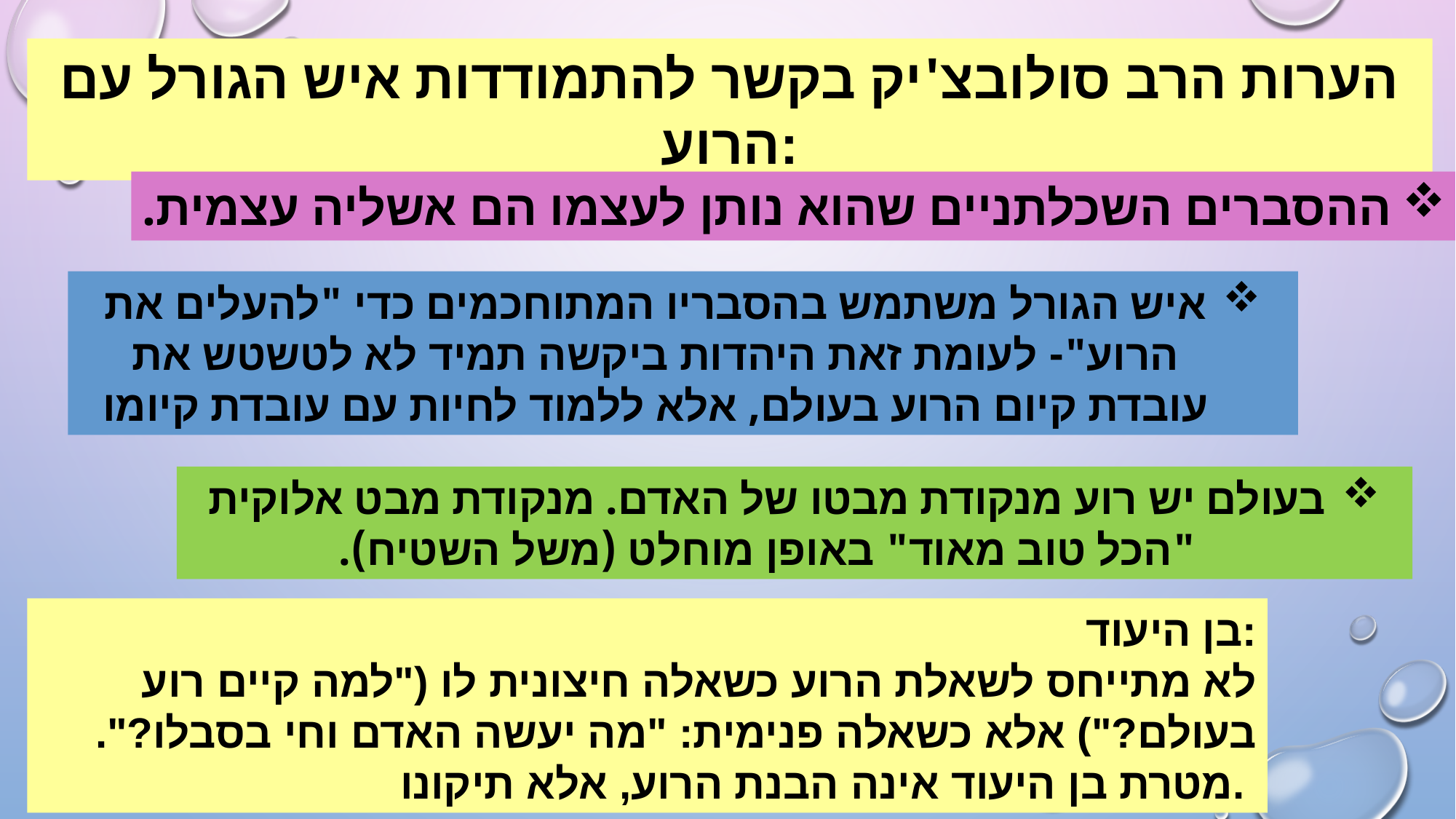

הערות הרב סולובצ'יק בקשר להתמודדות איש הגורל עם הרוע:
ההסברים השכלתניים שהוא נותן לעצמו הם אשליה עצמית.
איש הגורל משתמש בהסבריו המתוחכמים כדי "להעלים את הרוע"- לעומת זאת היהדות ביקשה תמיד לא לטשטש את עובדת קיום הרוע בעולם, אלא ללמוד לחיות עם עובדת קיומו
בעולם יש רוע מנקודת מבטו של האדם. מנקודת מבט אלוקית "הכל טוב מאוד" באופן מוחלט (משל השטיח).
בן היעוד:
לא מתייחס לשאלת הרוע כשאלה חיצונית לו ("למה קיים רוע בעולם?") אלא כשאלה פנימית: "מה יעשה האדם וחי בסבלו?". מטרת בן היעוד אינה הבנת הרוע, אלא תיקונו.